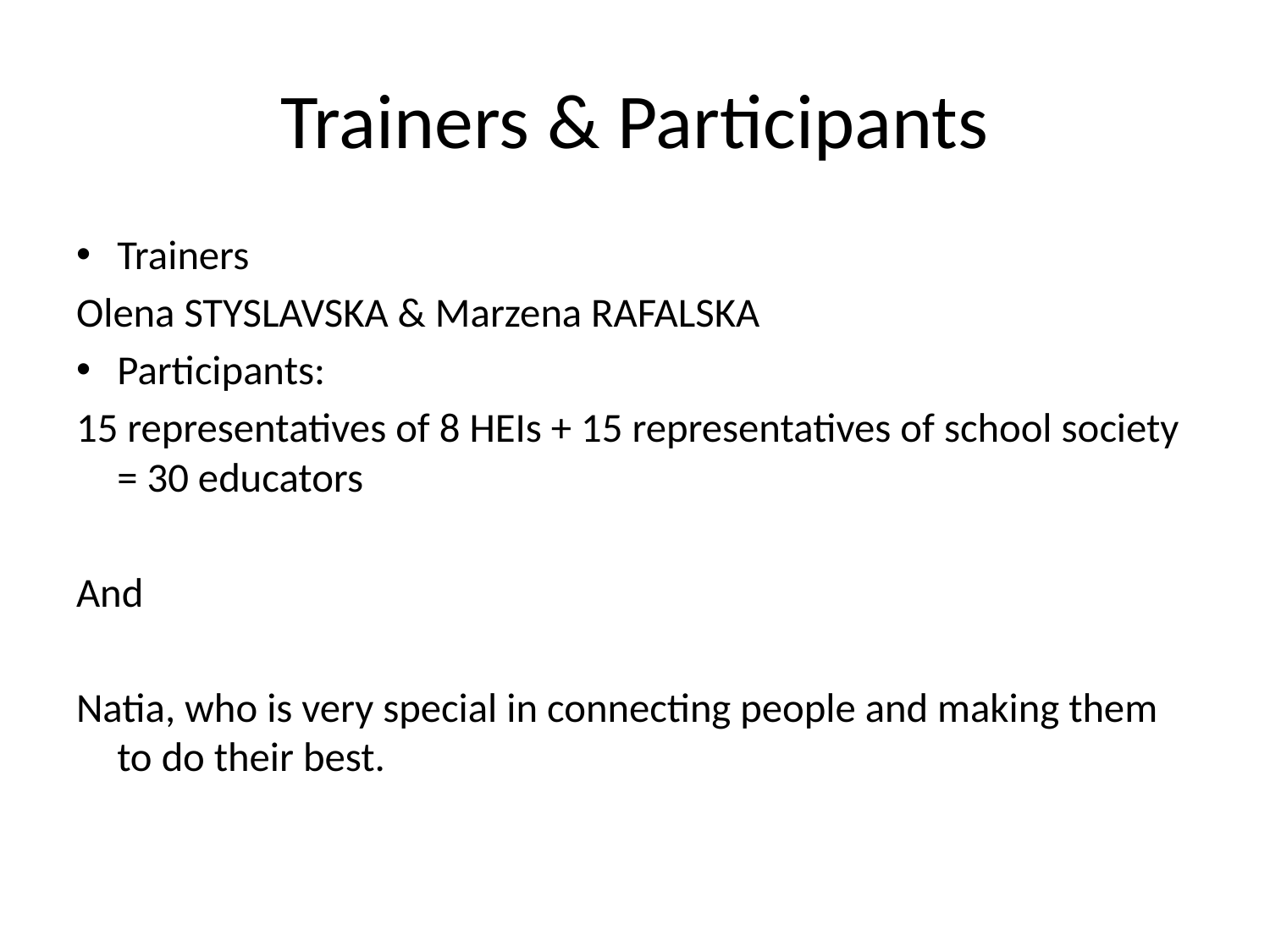

# Trainers & Participants
Trainers
Olena STYSLAVSKA & Marzena RAFALSKA
Participants:
15 representatives of 8 HEIs + 15 representatives of school society = 30 educators

And

Natia, who is very special in connecting people and making them to do their best.